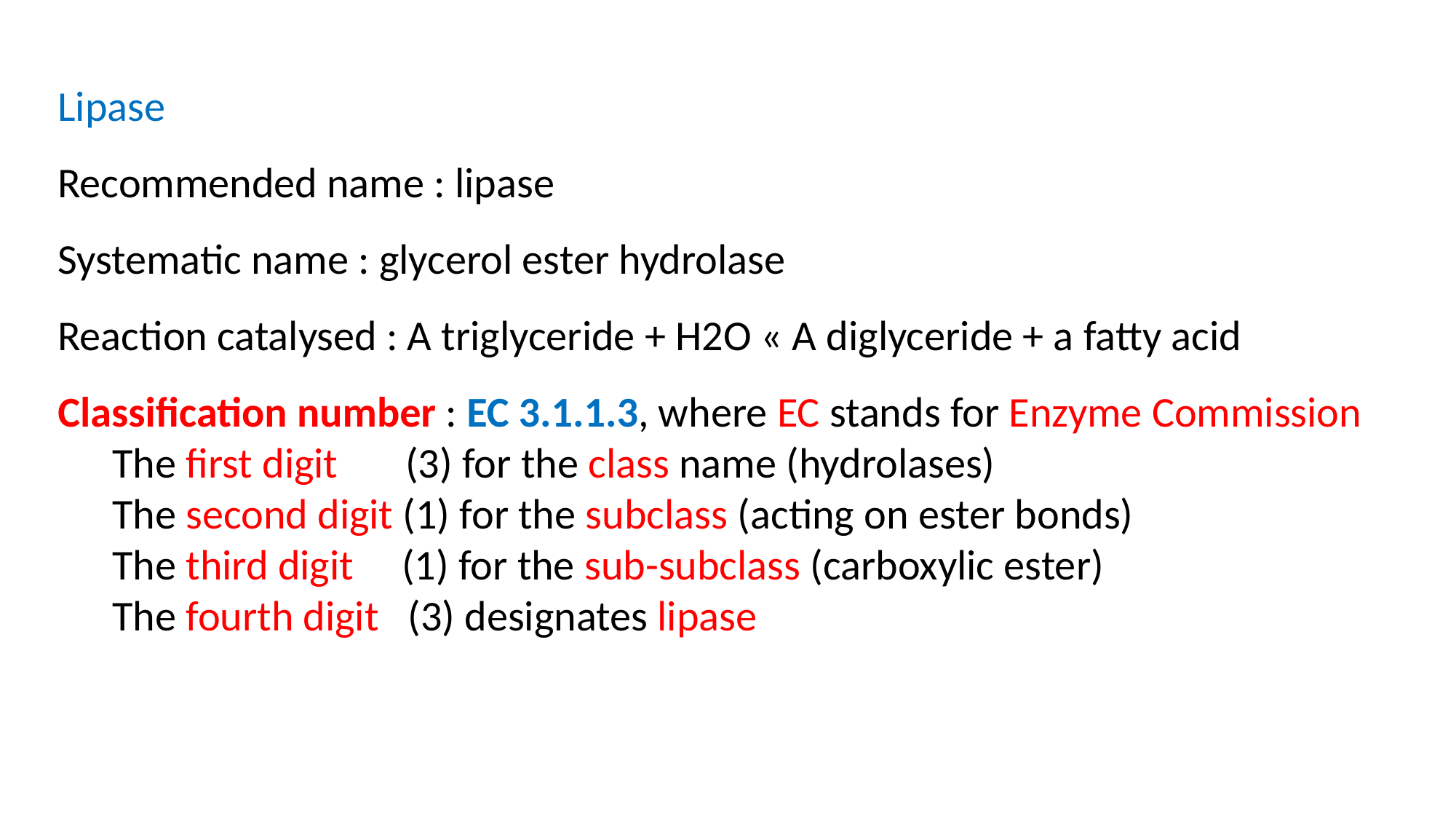

Lipase
Recommended name : lipase
Systematic name : glycerol ester hydrolase
Reaction catalysed : A triglyceride + H2O « A diglyceride + a fatty acid
Classification number : EC 3.1.1.3, where EC stands for Enzyme Commission
The first digit       (3) for the class name (hydrolases)
The second digit (1) for the subclass (acting on ester bonds)
The third digit     (1) for the sub-subclass (carboxylic ester)
The fourth digit   (3) designates lipase